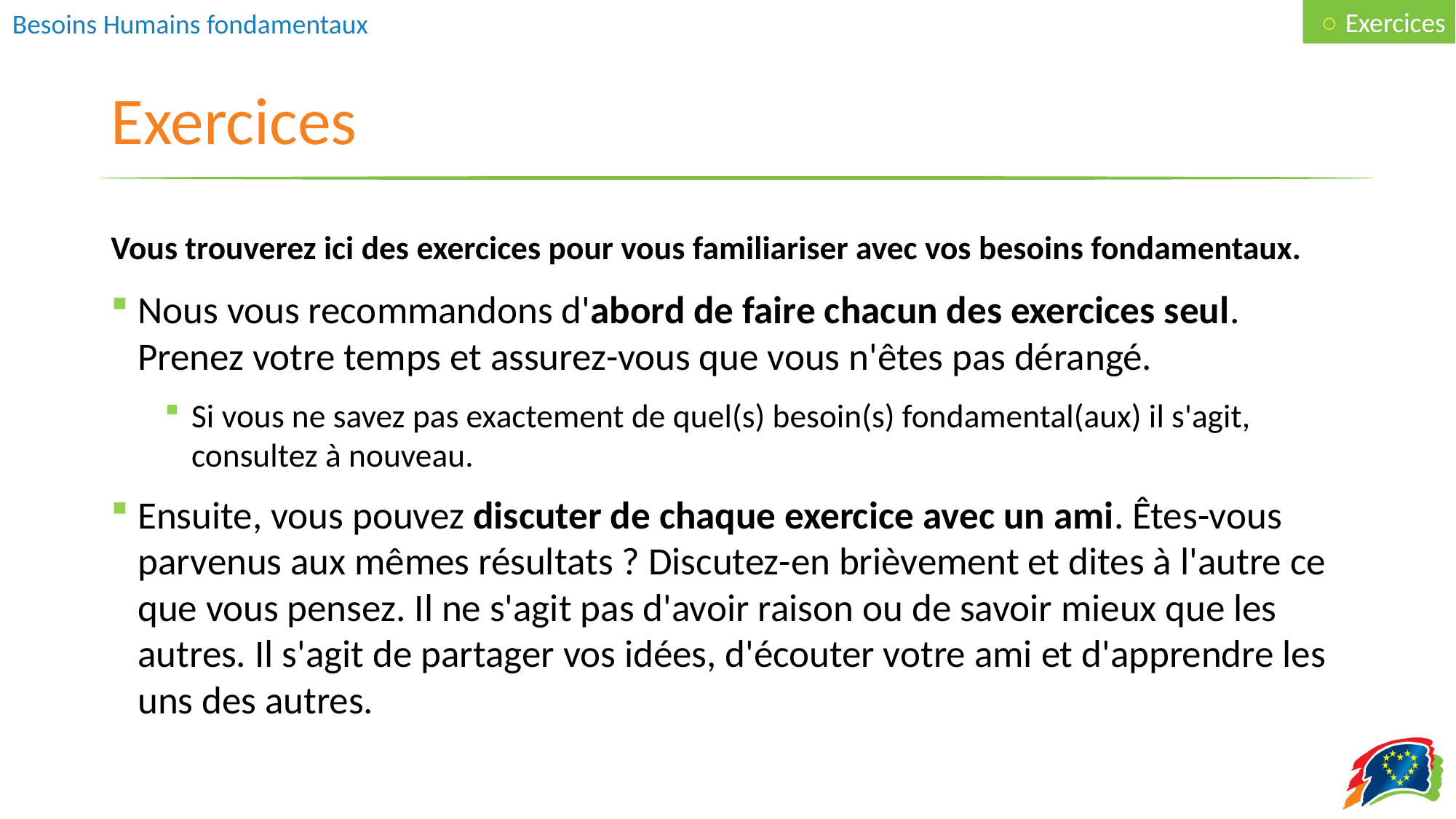

○ Exercices
# Exercices
Vous trouverez ici des exercices pour vous familiariser avec vos besoins fondamentaux.
Nous vous recommandons d'abord de faire chacun des exercices seul. Prenez votre temps et assurez-vous que vous n'êtes pas dérangé.
Si vous ne savez pas exactement de quel(s) besoin(s) fondamental(aux) il s'agit, consultez à nouveau.
Ensuite, vous pouvez discuter de chaque exercice avec un ami. Êtes-vous parvenus aux mêmes résultats ? Discutez-en brièvement et dites à l'autre ce que vous pensez. Il ne s'agit pas d'avoir raison ou de savoir mieux que les autres. Il s'agit de partager vos idées, d'écouter votre ami et d'apprendre les uns des autres.